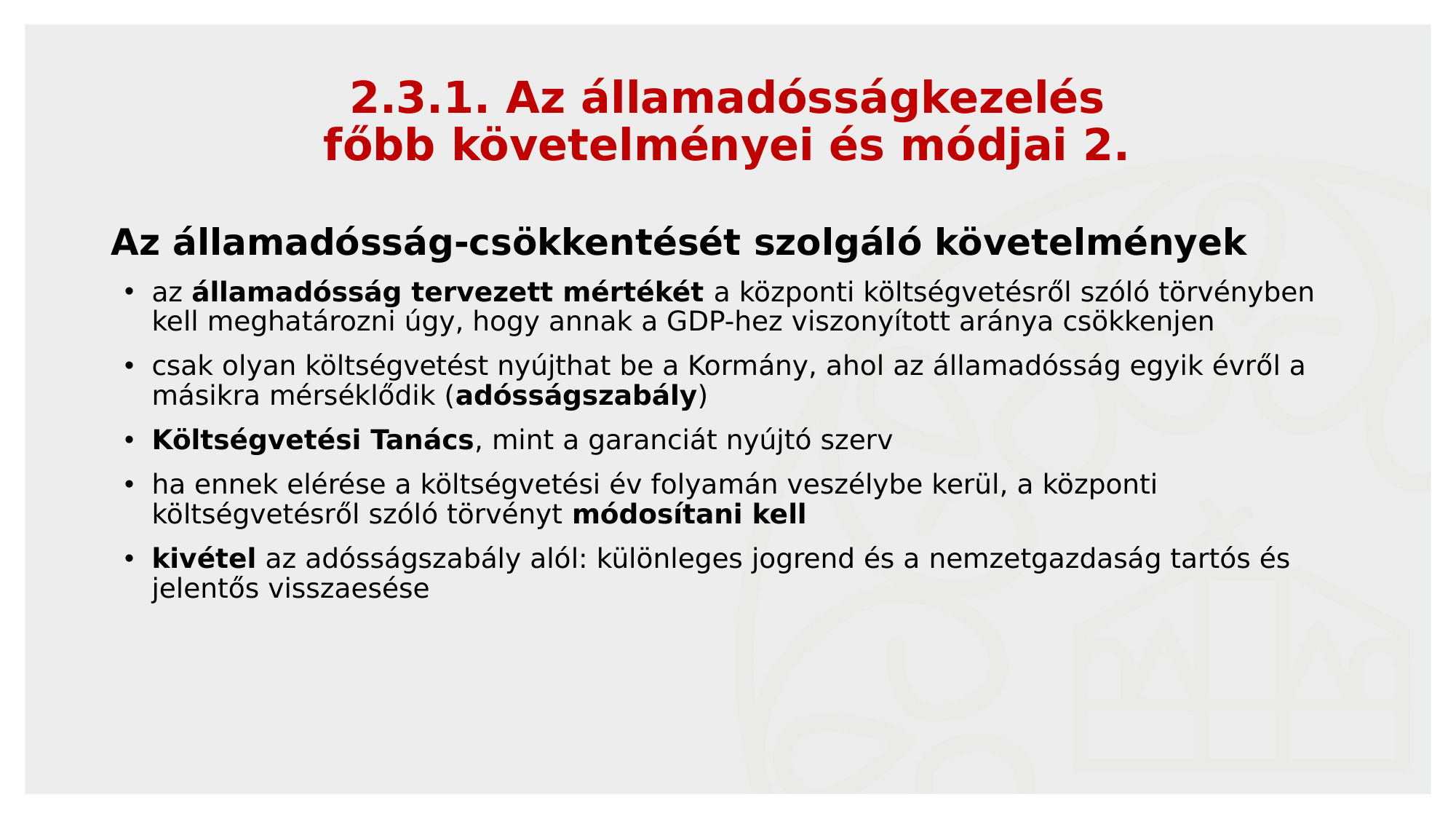

31
2.3.1. Az államadósságkezelés
főbb követelményei és módjai 2.
Az államadósság-csökkentését szolgáló követelmények
az államadósság tervezett mértékét a központi költségvetésről szóló törvényben kell meghatározni úgy, hogy annak a GDP-hez viszonyított aránya csökkenjen
csak olyan költségvetést nyújthat be a Kormány, ahol az államadósság egyik évről a másikra mérséklődik (adósságszabály)
Költségvetési Tanács, mint a garanciát nyújtó szerv
ha ennek elérése a költségvetési év folyamán veszélybe kerül, a központi költségvetésről szóló törvényt módosítani kell
kivétel az adósságszabály alól: különleges jogrend és a nemzetgazdaság tartós és jelentős visszaesése